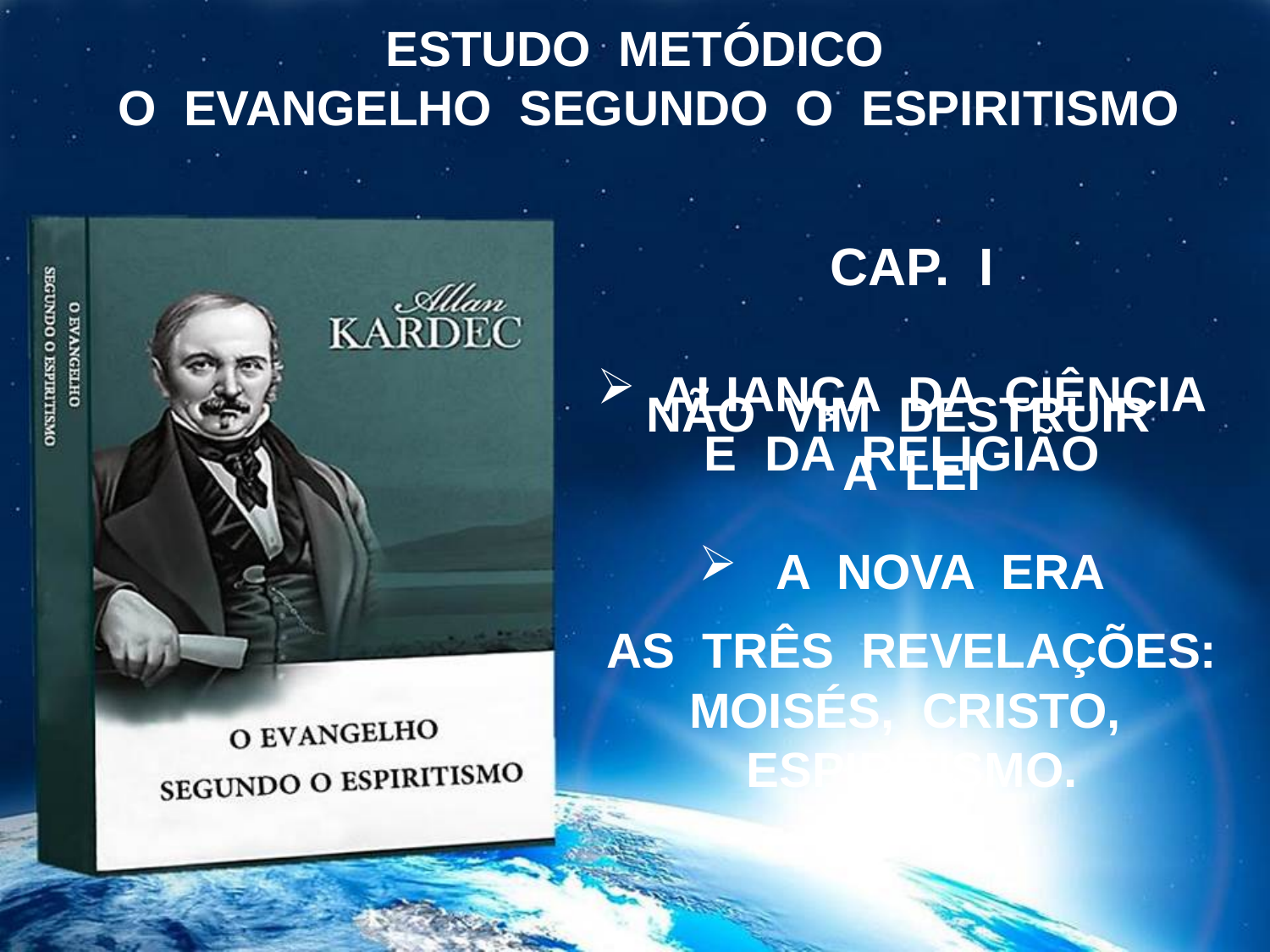

ESTUDO  METÓDICO
  O  EVANGELHO  SEGUNDO  O  ESPIRITISMO
CAP.  I
ALIANÇA  DA  CIÊNCIA
E  DA  RELIGIÃO

 A  NOVA  ERA

NÃO  VIM  DESTRUIR
A  LEI

AS  TRÊS  REVELAÇÕES:
MOISÉS,  CRISTO,  ESPIRITISMO.